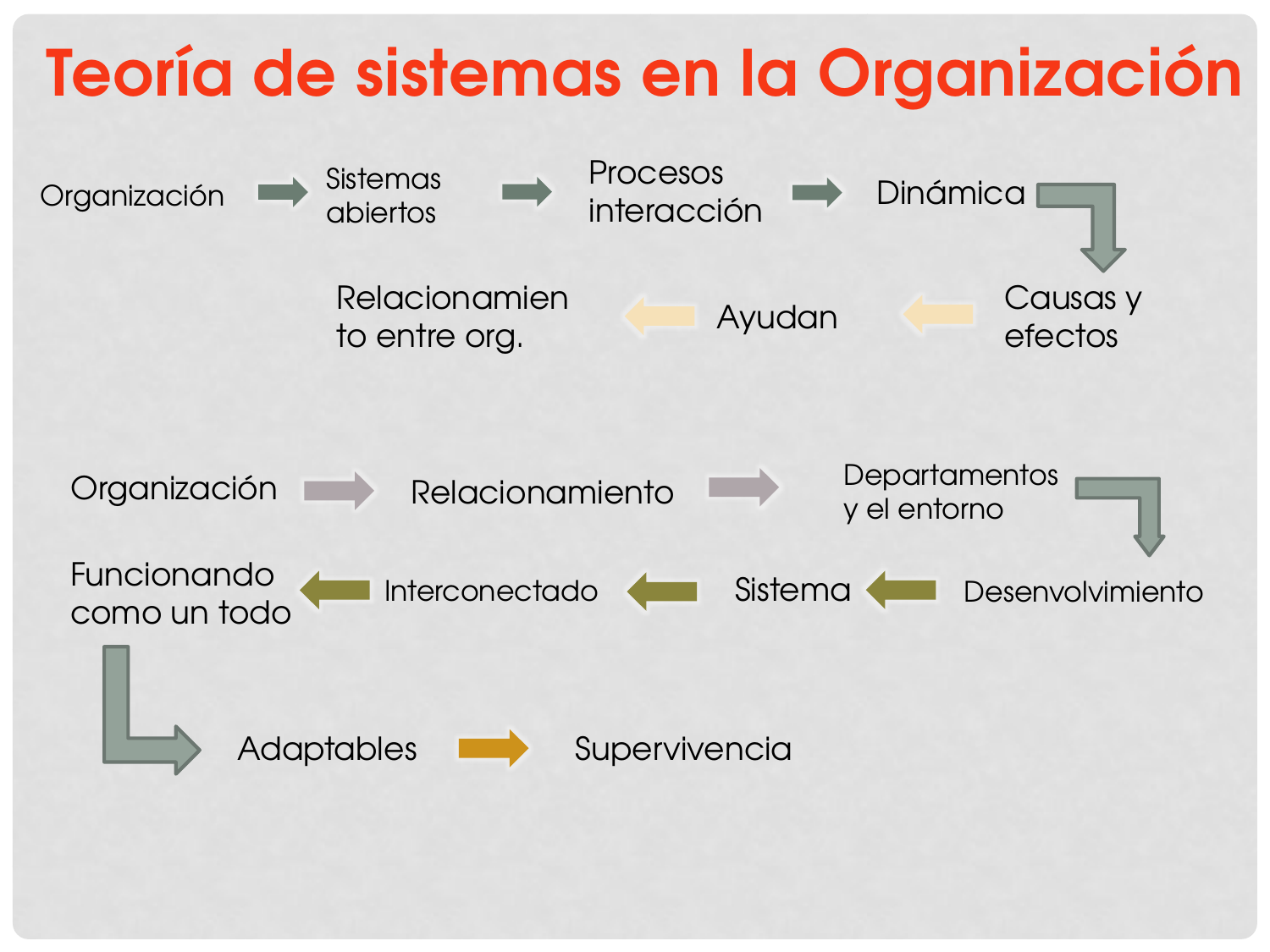

Teoría de sistemas en la Organización
Procesos interacción
Sistemas abiertos
Dinámica
Organización

Relacionamiento entre org.
Causas y efectos
Ayudan

Departamentos y el entorno
Organización
Relacionamiento

Funcionando como un todo
Sistema
Interconectado
Desenvolvimiento

Adaptables
Supervivencia